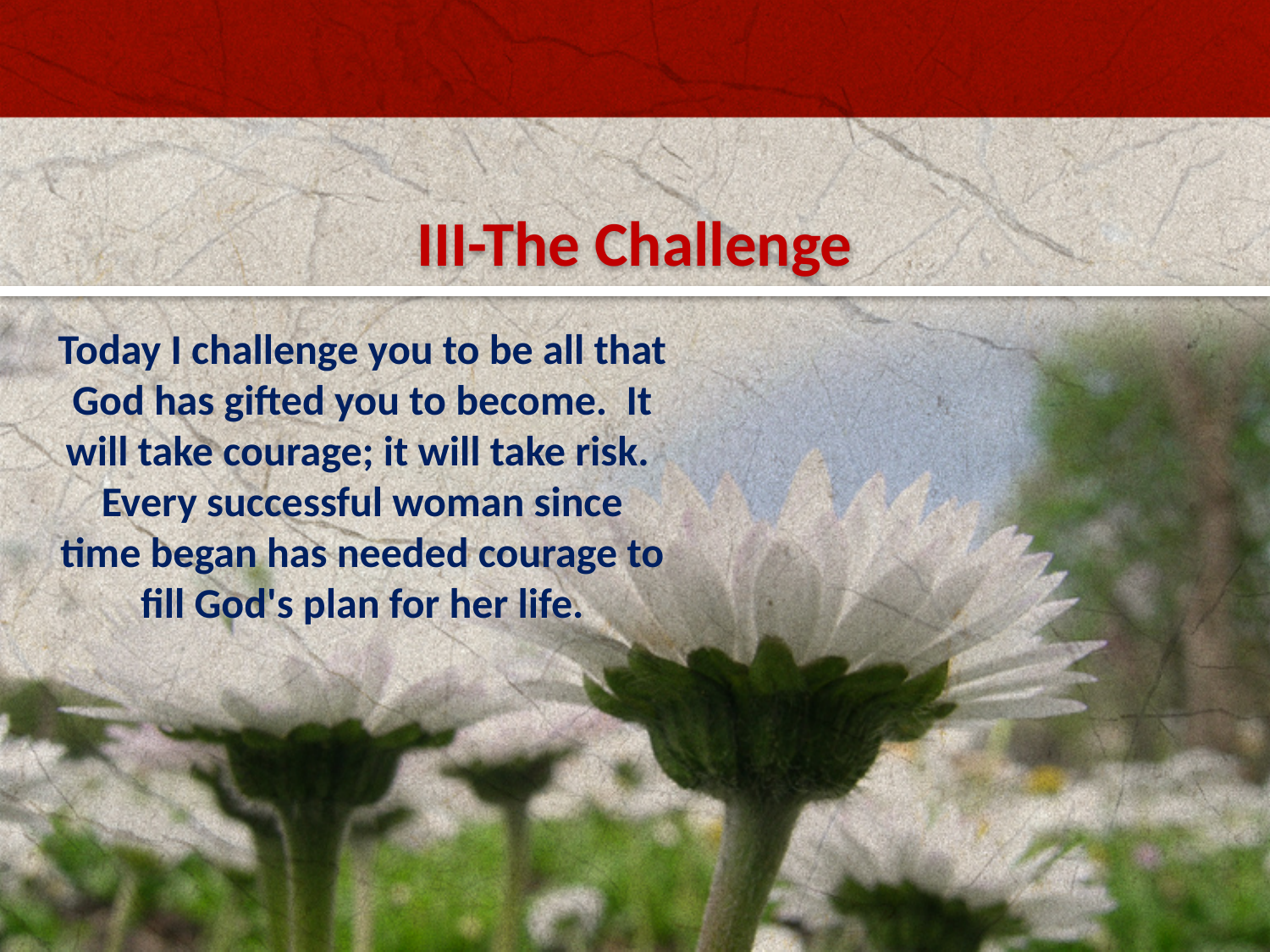

III-The Challenge

Today I challenge you to be all that God has gifted you to become.  It will take courage; it will take risk.  Every successful woman since time began has needed courage to fill God's plan for her life.